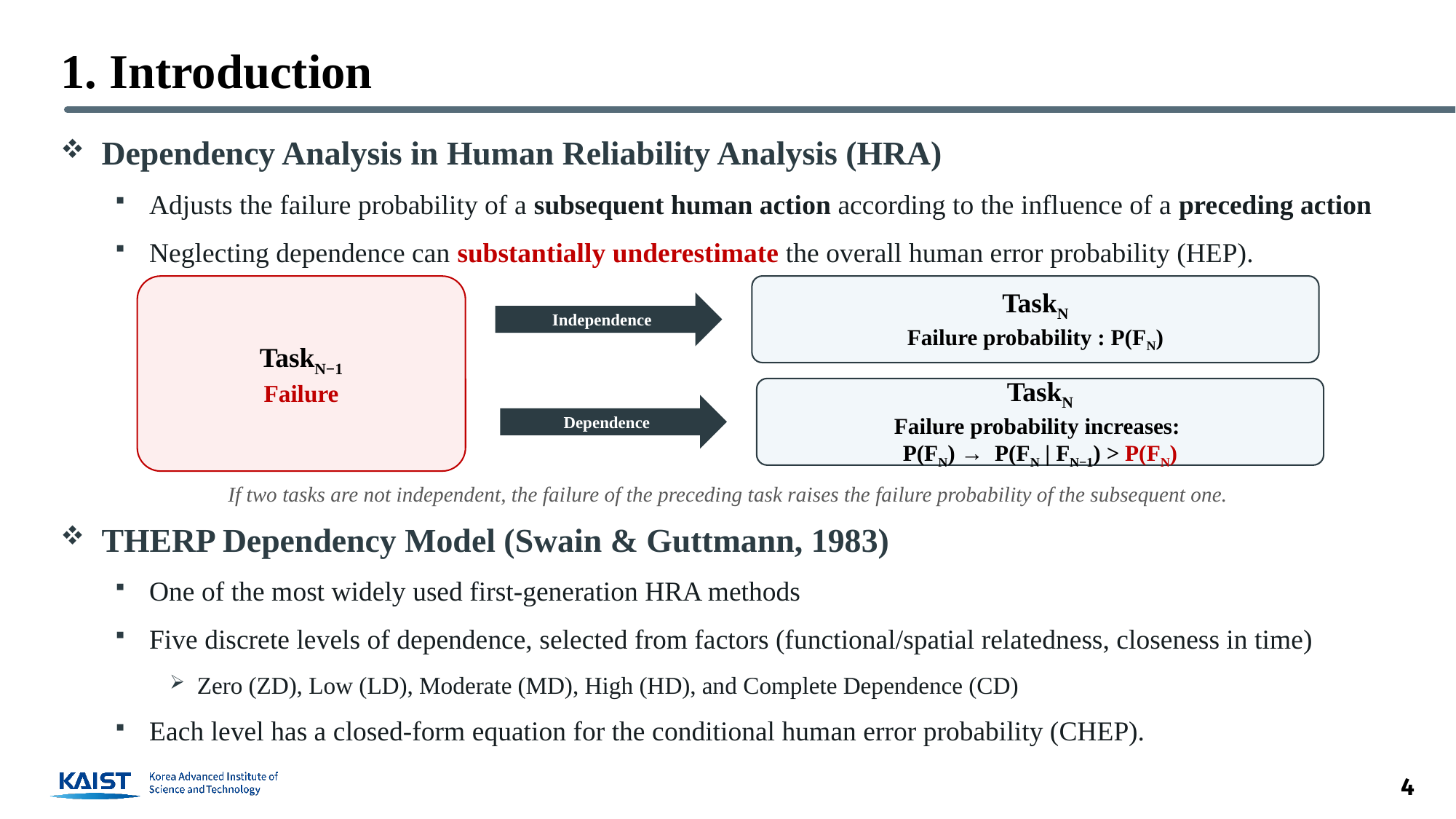

# 1. Introduction
Dependency Analysis in Human Reliability Analysis (HRA)
Adjusts the failure probability of a subsequent human action according to the influence of a preceding action
Neglecting dependence can substantially underestimate the overall human error probability (HEP).

THERP Dependency Model (Swain & Guttmann, 1983)
One of the most widely used first-generation HRA methods
Five discrete levels of dependence, selected from factors (functional/spatial relatedness, closeness in time)
Zero (ZD), Low (LD), Moderate (MD), High (HD), and Complete Dependence (CD)
Each level has a closed-form equation for the conditional human error probability (CHEP).
TaskN−1
Failure
TaskN
Failure probability : P(FN)
Independence
TaskN
Failure probability increases:
P(FN) →  P(FN | FN−1) > P(FN)
Dependence
If two tasks are not independent, the failure of the preceding task raises the failure probability of the subsequent one.
4